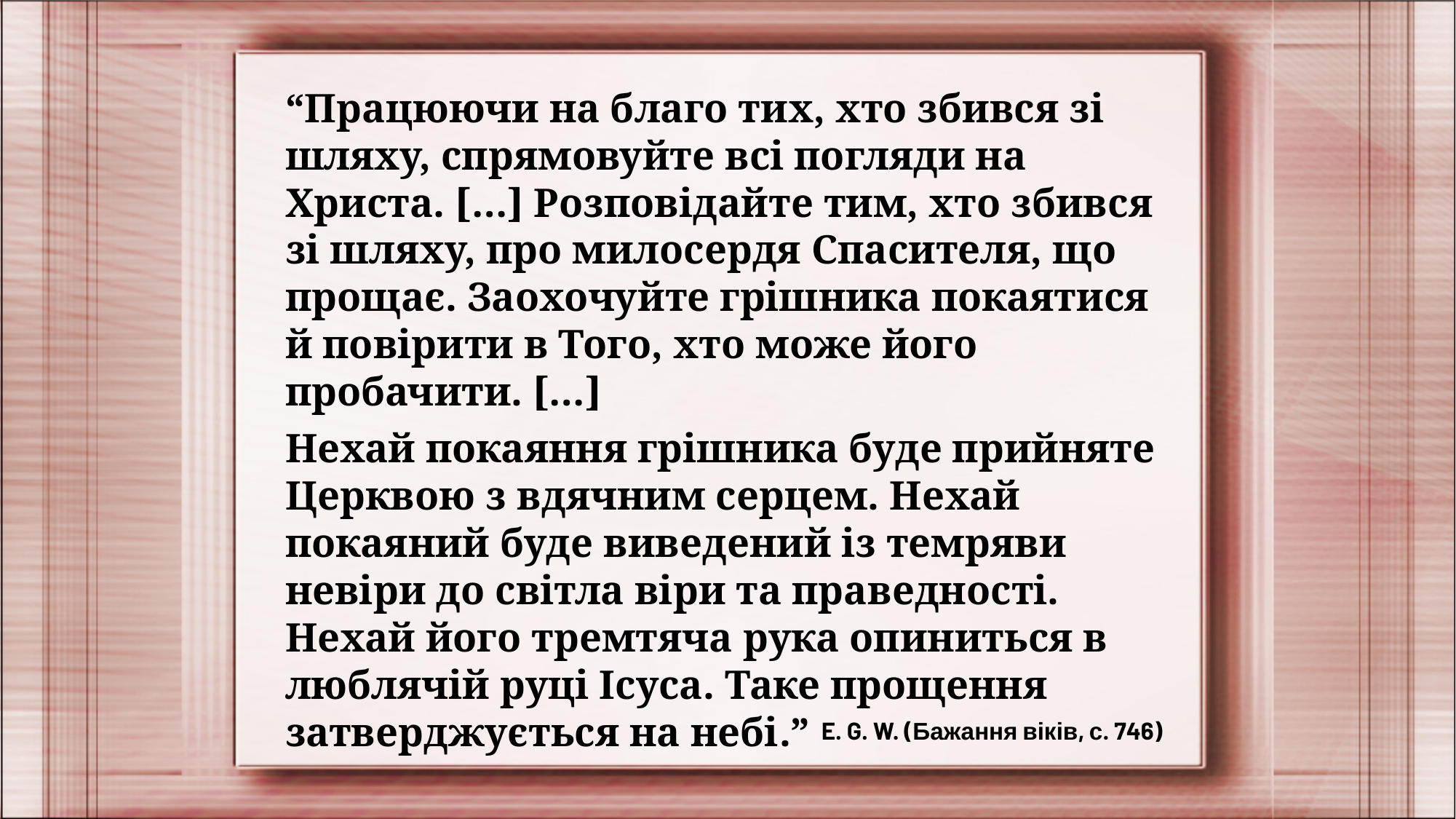

“Працюючи на благо тих, хто збився зі шляху, спрямовуйте всі погляди на Христа. […] Розповідайте тим, хто збився зі шляху, про милосердя Спасителя, що прощає. Заохочуйте грішника покаятися й повірити в Того, хто може його пробачити. […]
Нехай покаяння грішника буде прийняте Церквою з вдячним серцем. Нехай покаяний буде виведений із темряви невіри до світла віри та праведності. Нехай його тремтяча рука опиниться в люблячій руці Ісуса. Таке прощення затверджується на небі.”
E. G. W. (Бажання віків, с. 746)